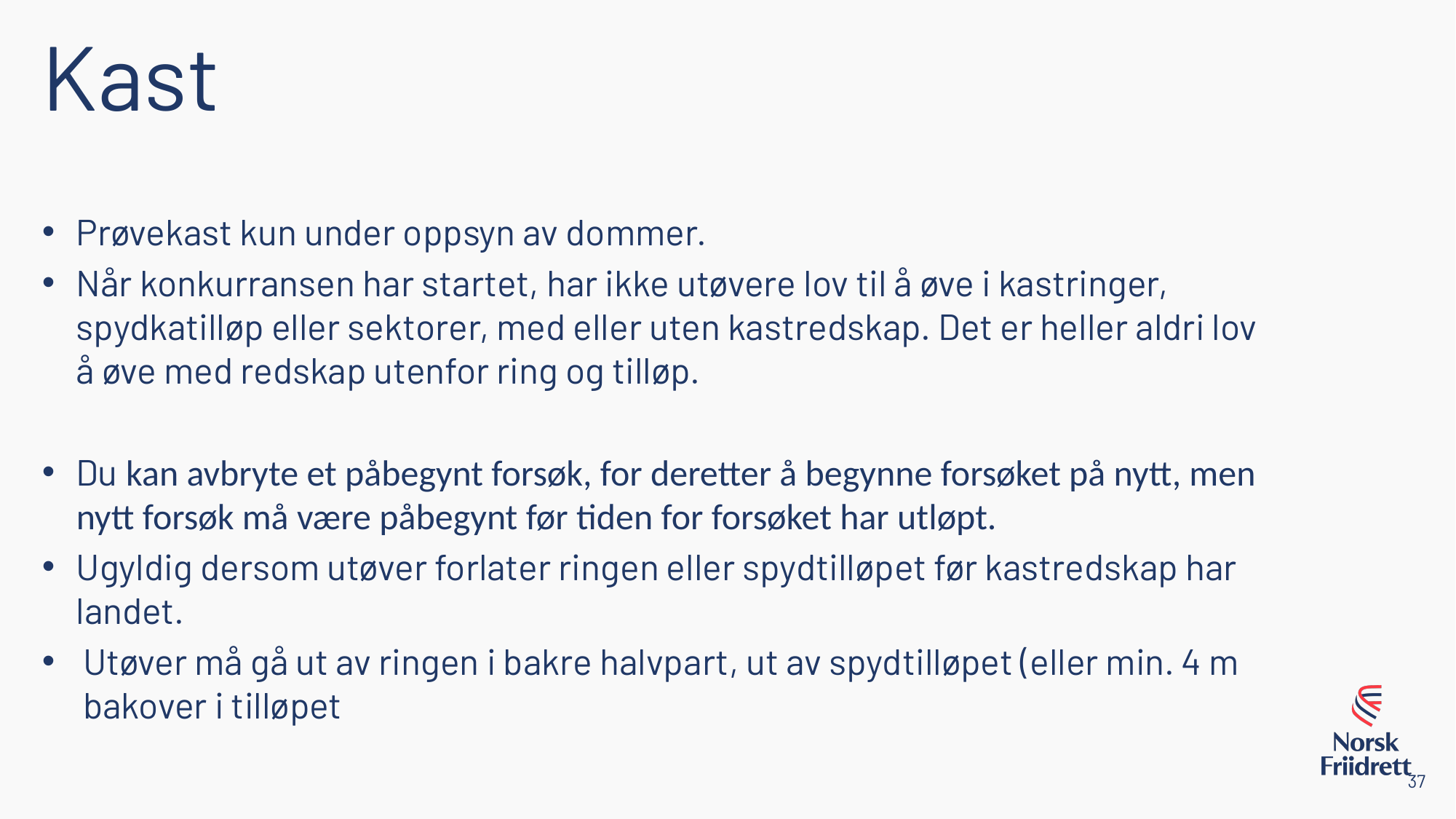

Kast

Prøvekast kun under oppsyn av dommer.
Når konkurransen har startet, har ikke utøvere lov til å øve i kastringer, spydkatilløp eller sektorer, med eller uten kastredskap. Det er heller aldri lov å øve med redskap utenfor ring og tilløp.

Du kan avbryte et påbegynt forsøk, for deretter å begynne forsøket på nytt, men nytt forsøk må være påbegynt før tiden for forsøket har utløpt.
Ugyldig dersom utøver forlater ringen eller spydtilløpet før kastredskap har landet.
Utøver må gå ut av ringen i bakre halvpart, ut av spydtilløpet (eller min. 4 m bakover i tilløpet

37